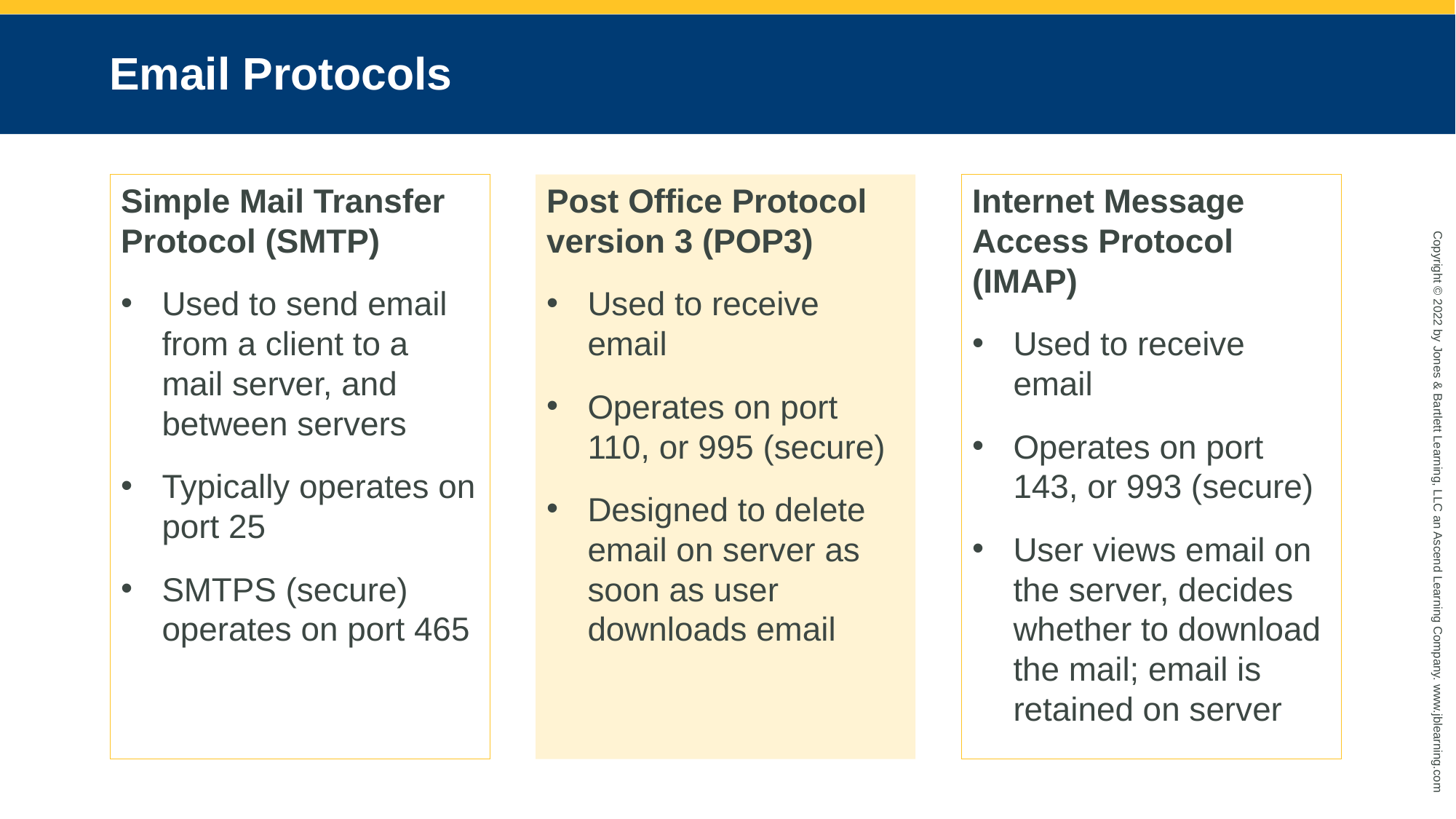

# Email Protocols
Simple Mail Transfer Protocol (SMTP)
Used to send email from a client to a mail server, and between servers
Typically operates on port 25
SMTPS (secure) operates on port 465
Post Office Protocol version 3 (POP3)
Used to receive email
Operates on port 110, or 995 (secure)
Designed to delete email on server as soon as user downloads email
Internet Message Access Protocol (IMAP)
Used to receive email
Operates on port 143, or 993 (secure)
User views email on the server, decides whether to download the mail; email is retained on server